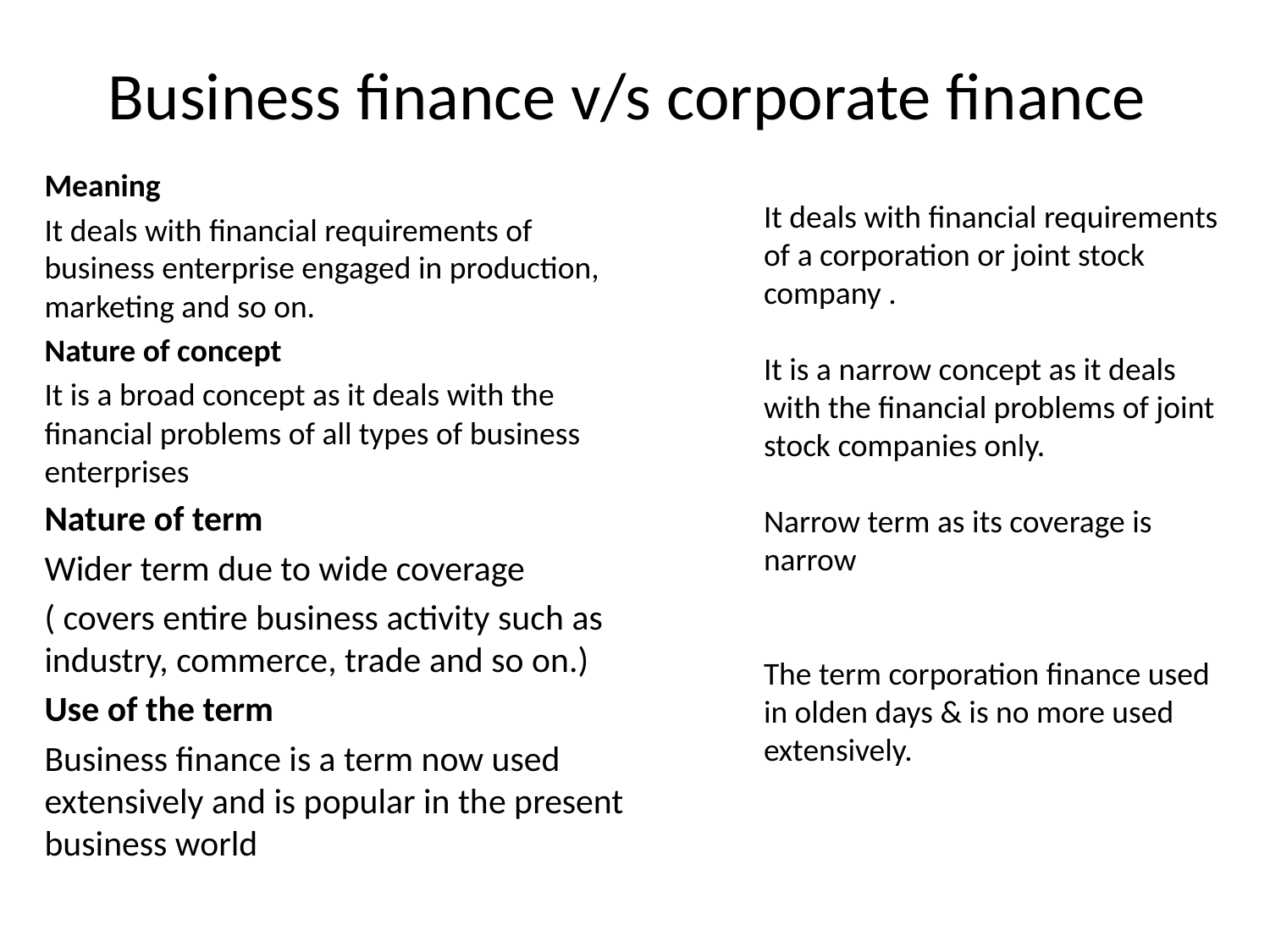

# Business finance v/s corporate finance
Meaning
It deals with financial requirements of business enterprise engaged in production, marketing and so on.
Nature of concept
It is a broad concept as it deals with the financial problems of all types of business enterprises
Nature of term
Wider term due to wide coverage
( covers entire business activity such as industry, commerce, trade and so on.)
Use of the term
Business finance is a term now used extensively and is popular in the present business world
It deals with financial requirements of a corporation or joint stock company .

It is a narrow concept as it deals with the financial problems of joint stock companies only.

Narrow term as its coverage is narrow

The term corporation finance used in olden days & is no more used extensively.